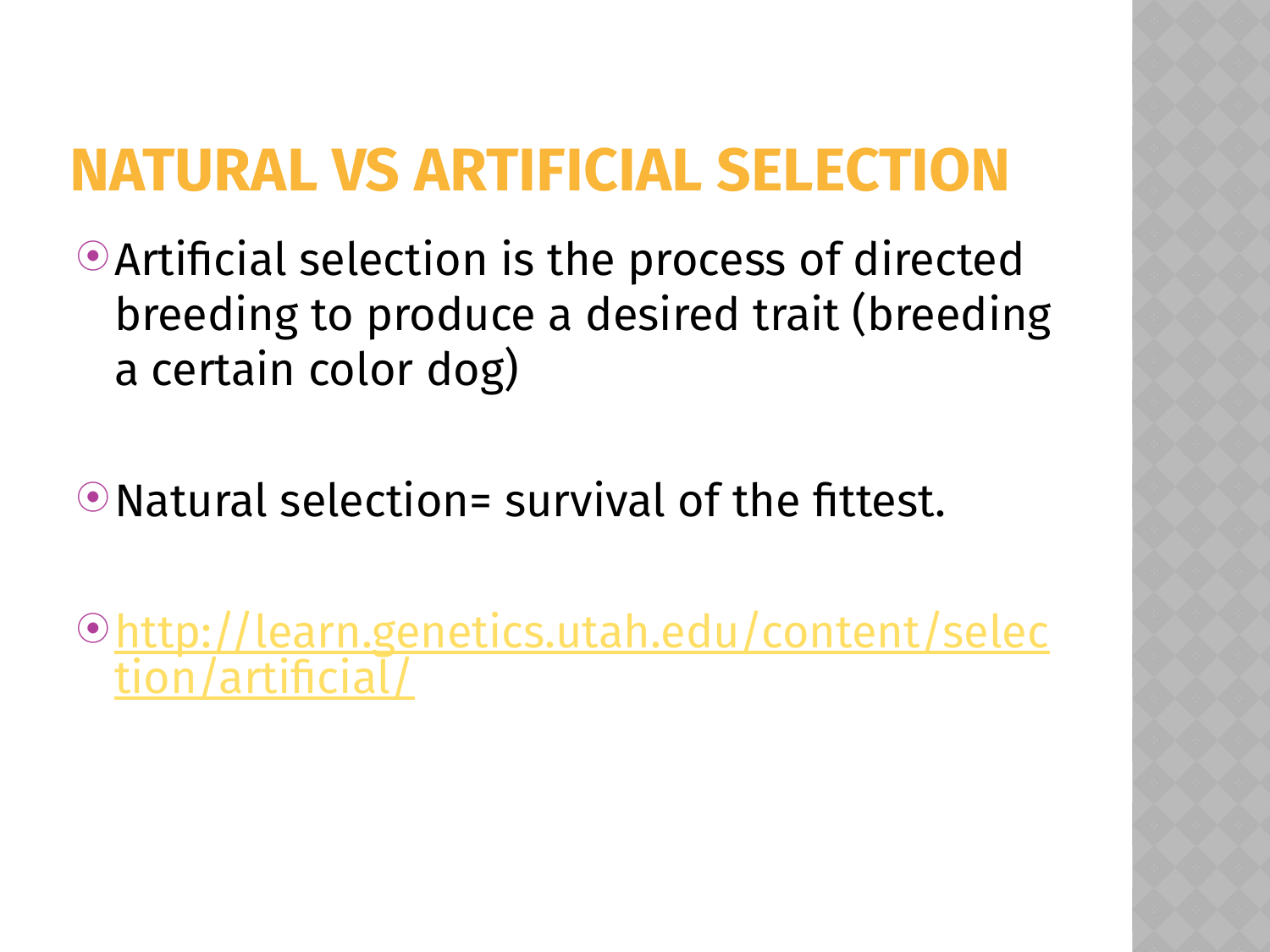

# NATURAL VS ARTIFICIAL SELECTION
Artificial selection is the process of directed breeding to produce a desired trait (breeding a certain color dog)

Natural selection= survival of the fittest.

http://learn.genetics.utah.edu/content/selection/artificial/